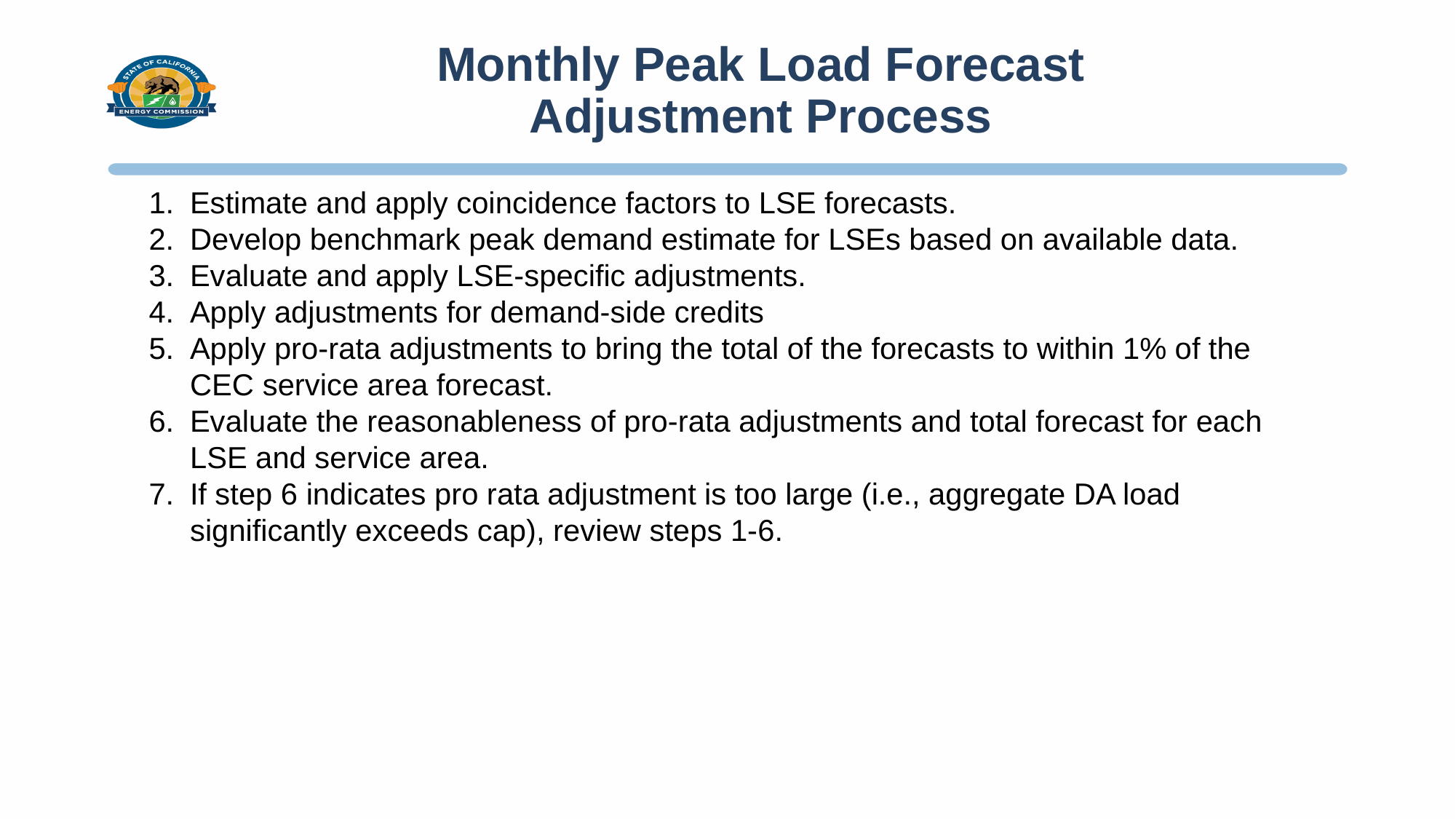

# Monthly Peak Load Forecast Adjustment Process
Estimate and apply coincidence factors to LSE forecasts.
Develop benchmark peak demand estimate for LSEs based on available data.
Evaluate and apply LSE-specific adjustments.
Apply adjustments for demand-side credits
Apply pro-rata adjustments to bring the total of the forecasts to within 1% of the CEC service area forecast.
Evaluate the reasonableness of pro-rata adjustments and total forecast for each LSE and service area.
If step 6 indicates pro rata adjustment is too large (i.e., aggregate DA load significantly exceeds cap), review steps 1-6.
7